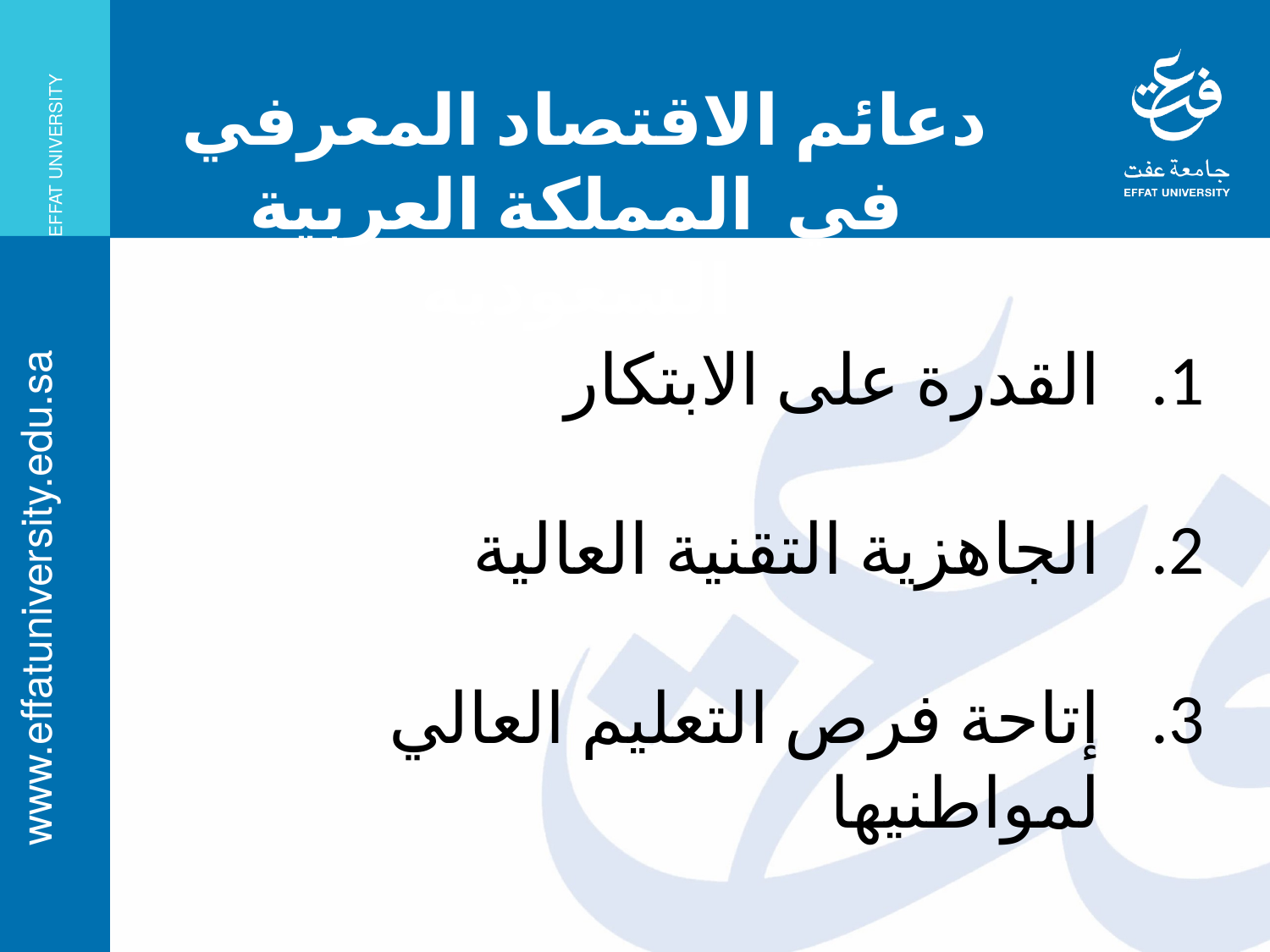

دعائم الاقتصاد المعرفي  في  المملكة العربية السعوديه
#
القدرة على الابتكار

الجاهزية التقنية العالية

إتاحة فرص التعليم العالي لمواطنيها